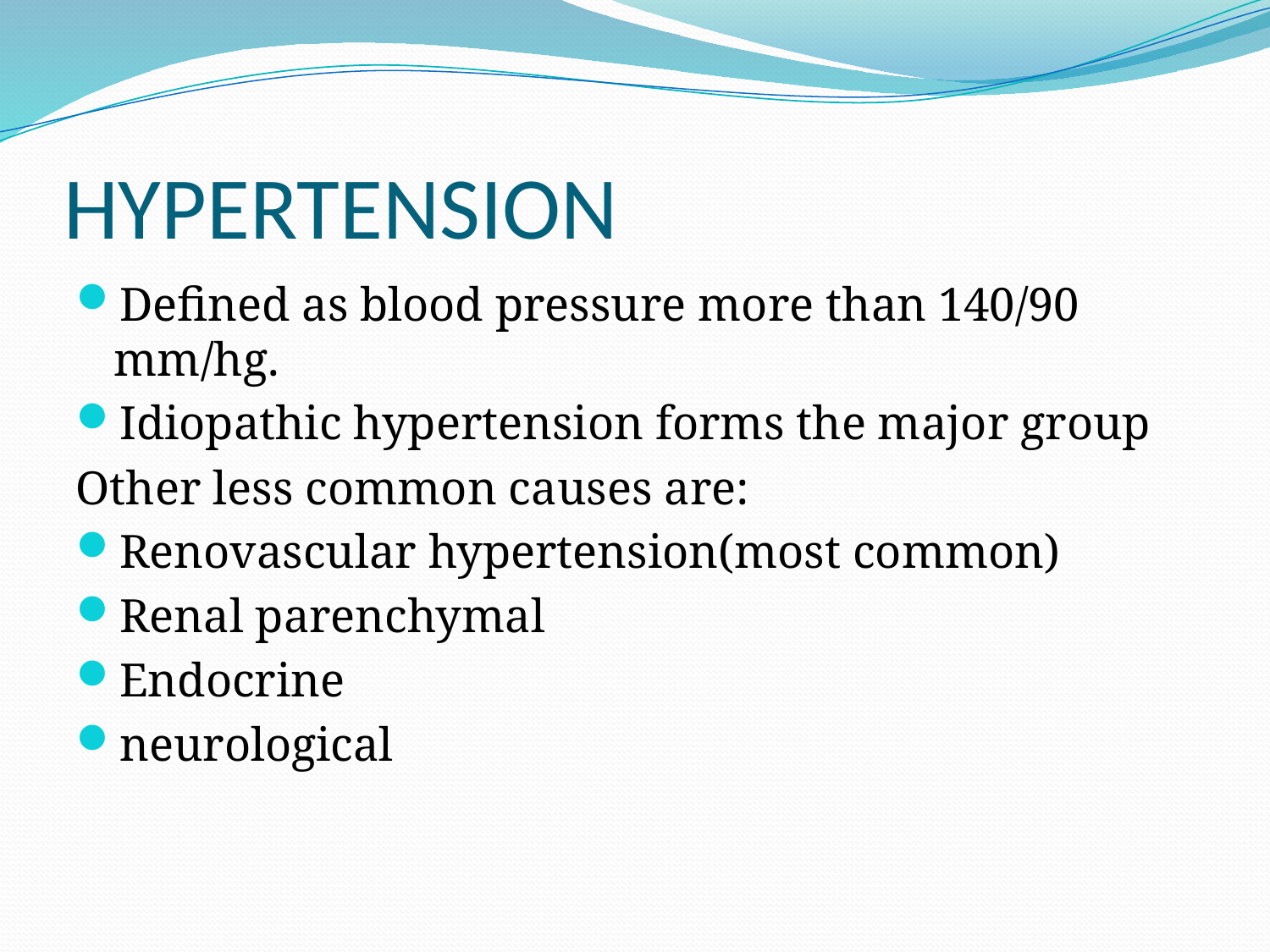

# HYPERTENSION
Defined as blood pressure more than 140/90 mm/hg.
Idiopathic hypertension forms the major group
Other less common causes are:
Renovascular hypertension(most common)
Renal parenchymal
Endocrine
neurological